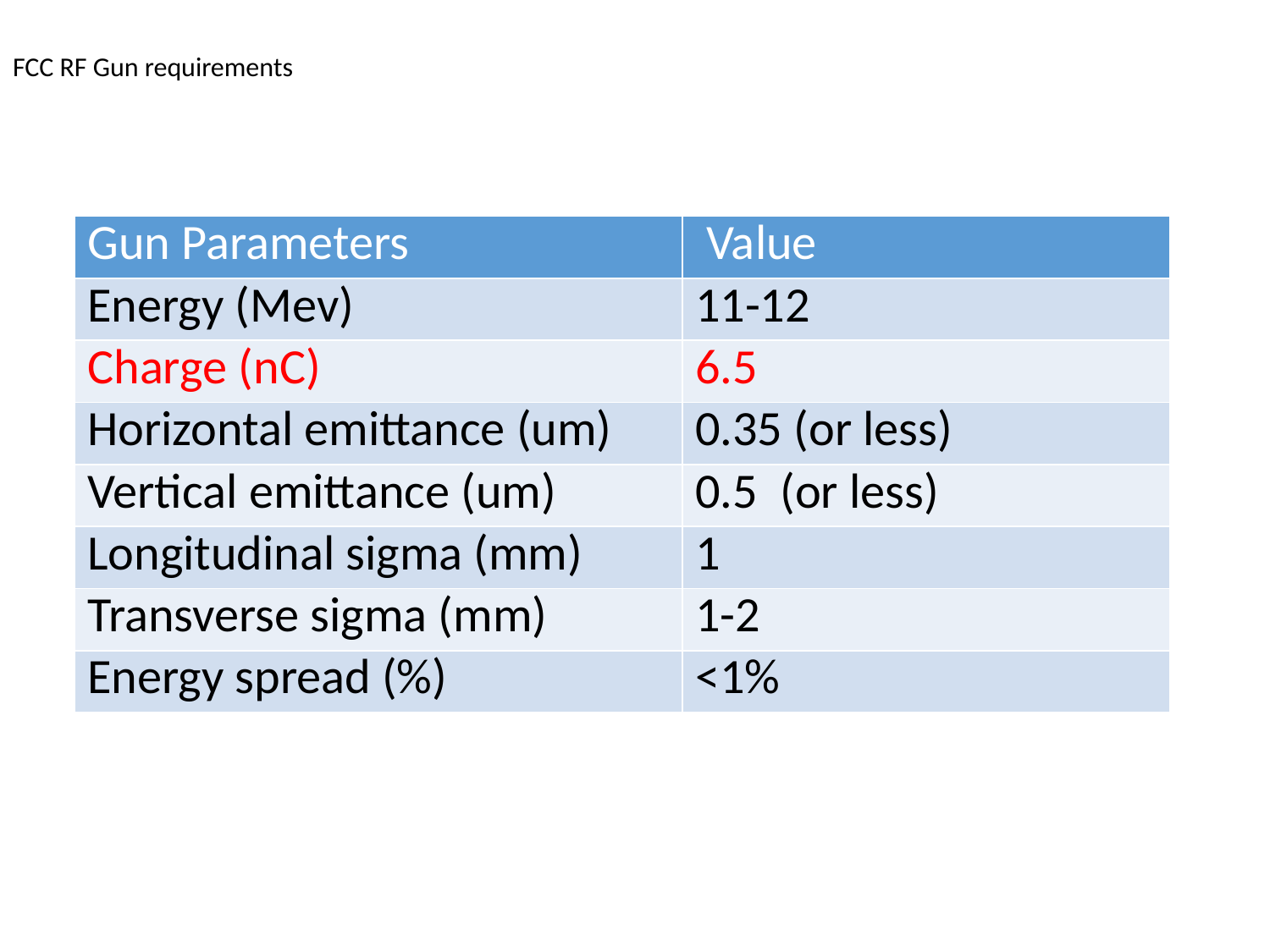

# FCC RF Gun requirements
| Gun Parameters | Value |
| --- | --- |
| Energy (Mev) | 11-12 |
| Charge (nC) | 6.5 |
| Horizontal emittance (um) | 0.35 (or less) |
| Vertical emittance (um) | 0.5 (or less) |
| Longitudinal sigma (mm) | 1 |
| Transverse sigma (mm) | 1-2 |
| Energy spread (%) | <1% |